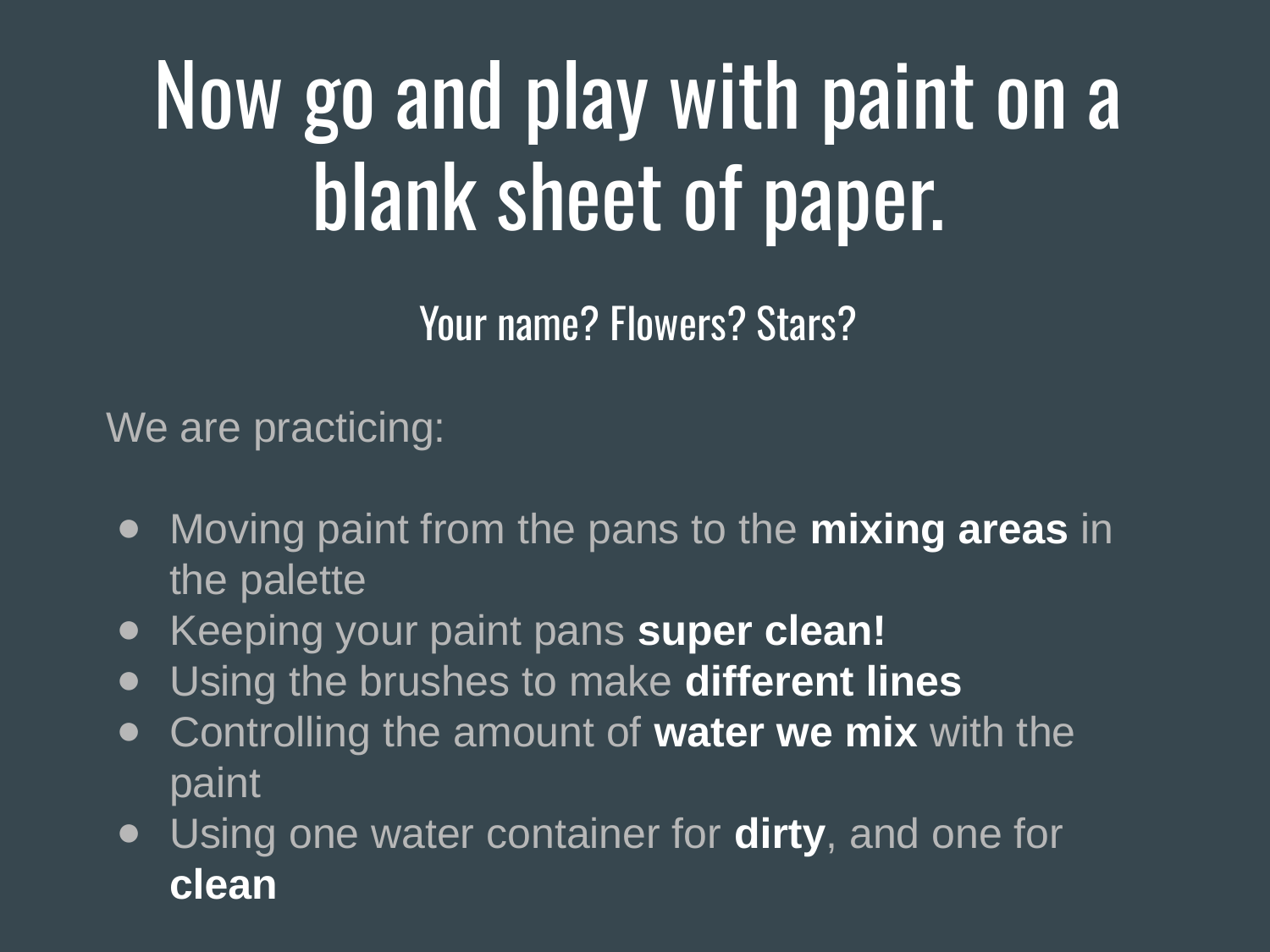

Now go and play with paint on a blank sheet of paper.

Your name? Flowers? Stars?

We are practicing:

Moving paint from the pans to the mixing areas in the palette
Keeping your paint pans super clean!
Using the brushes to make different lines
Controlling the amount of water we mix with the paint
Using one water container for dirty, and one for clean